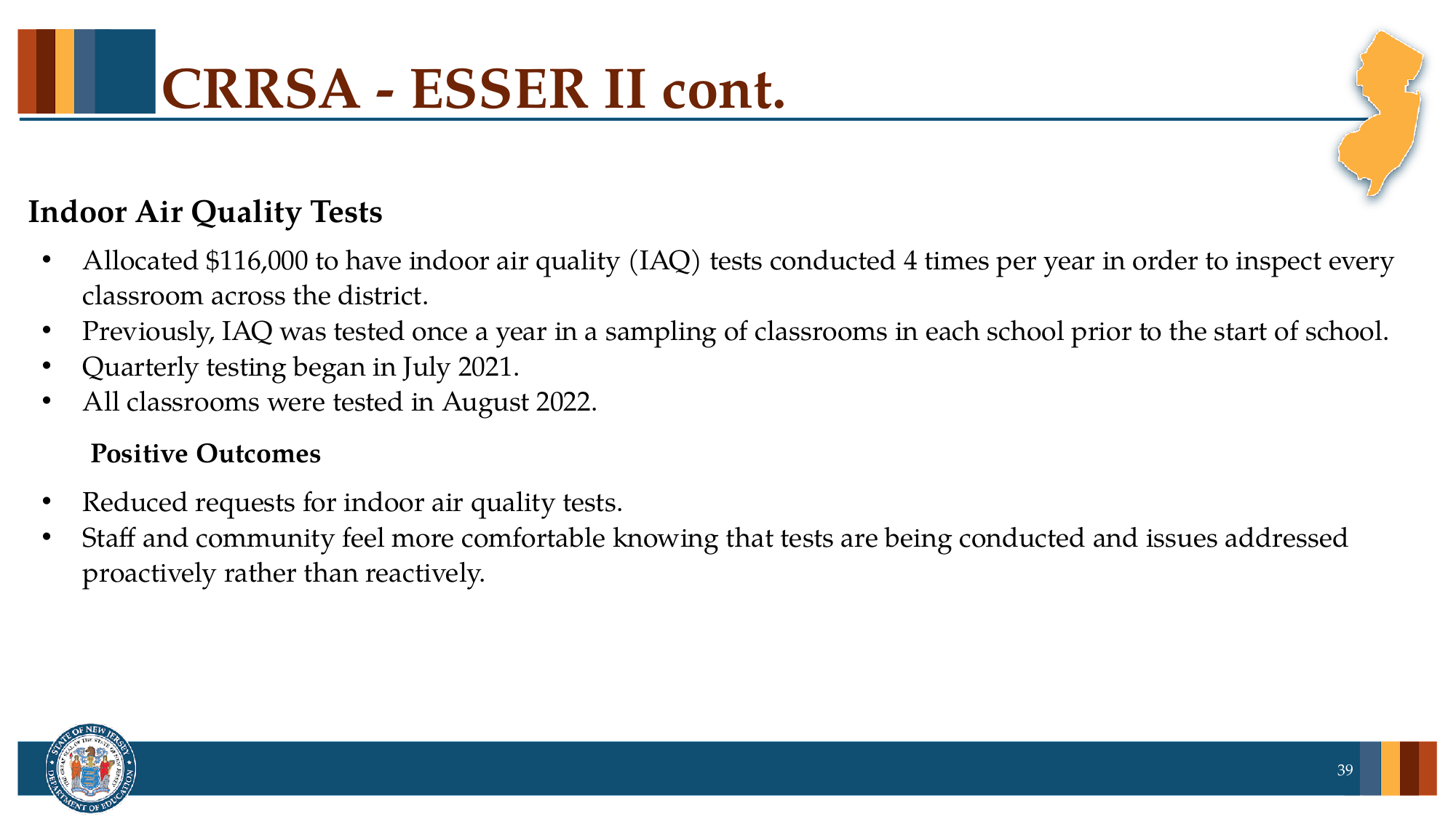

# CRRSA - ESSER II cont.
Indoor Air Quality Tests
Allocated $116,000 to have indoor air quality (IAQ) tests conducted 4 times per year in order to inspect every classroom across the district.
Previously, IAQ was tested once a year in a sampling of classrooms in each school prior to the start of school.
Quarterly testing began in July 2021.
All classrooms were tested in August 2022.
         Positive Outcomes
Reduced requests for indoor air quality tests.
Staff and community feel more comfortable knowing that tests are being conducted and issues addressed proactively rather than reactively.
39